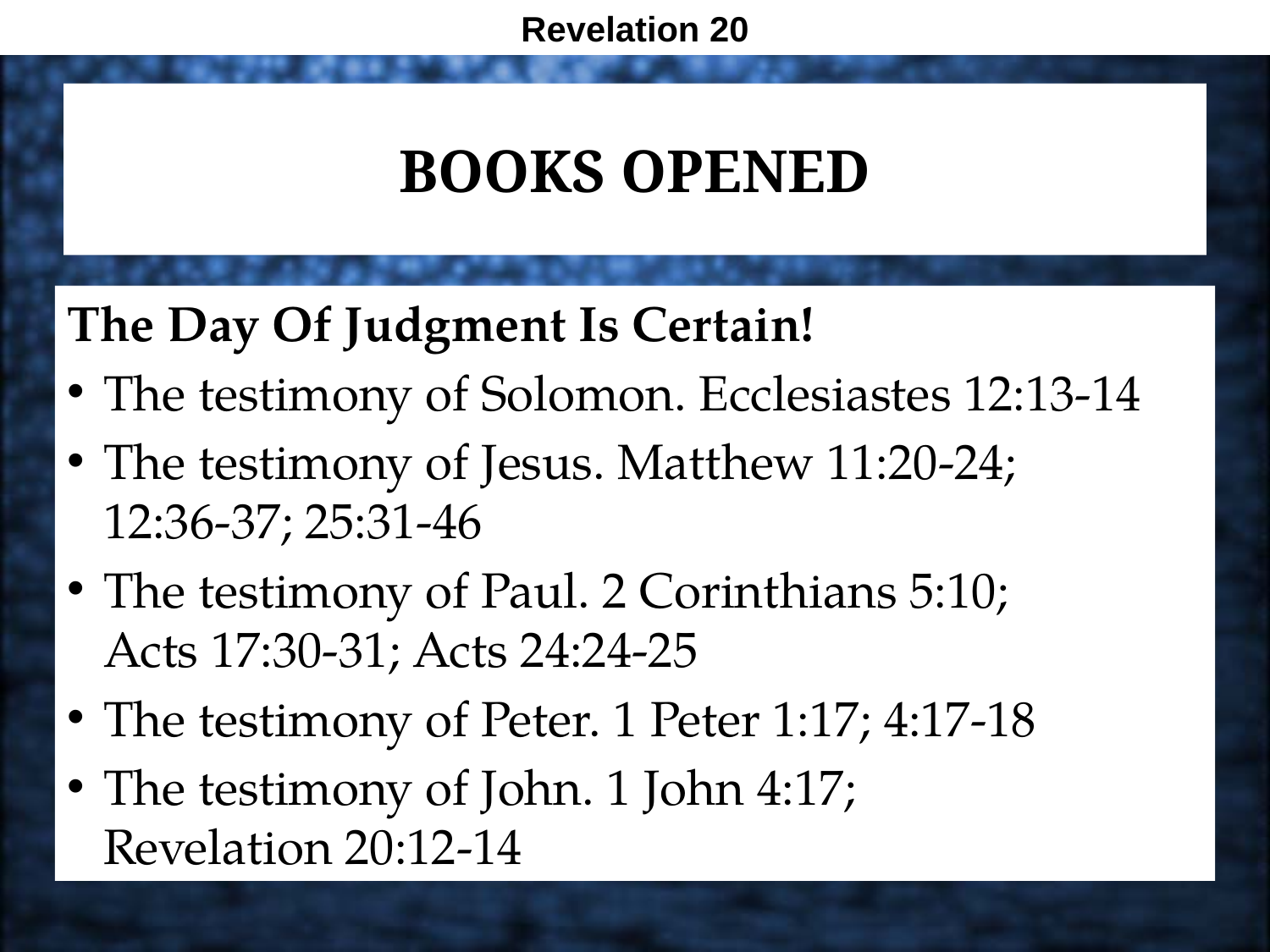

Revelation 20
# Books Opened
The Day Of Judgment Is Certain!
The testimony of Solomon. Ecclesiastes 12:13-14
The testimony of Jesus. Matthew 11:20-24;
12:36-37; 25:31-46
The testimony of Paul. 2 Corinthians 5:10;
Acts 17:30-31; Acts 24:24-25
The testimony of Peter. 1 Peter 1:17; 4:17-18
The testimony of John. 1 John 4:17;
Revelation 20:12-14